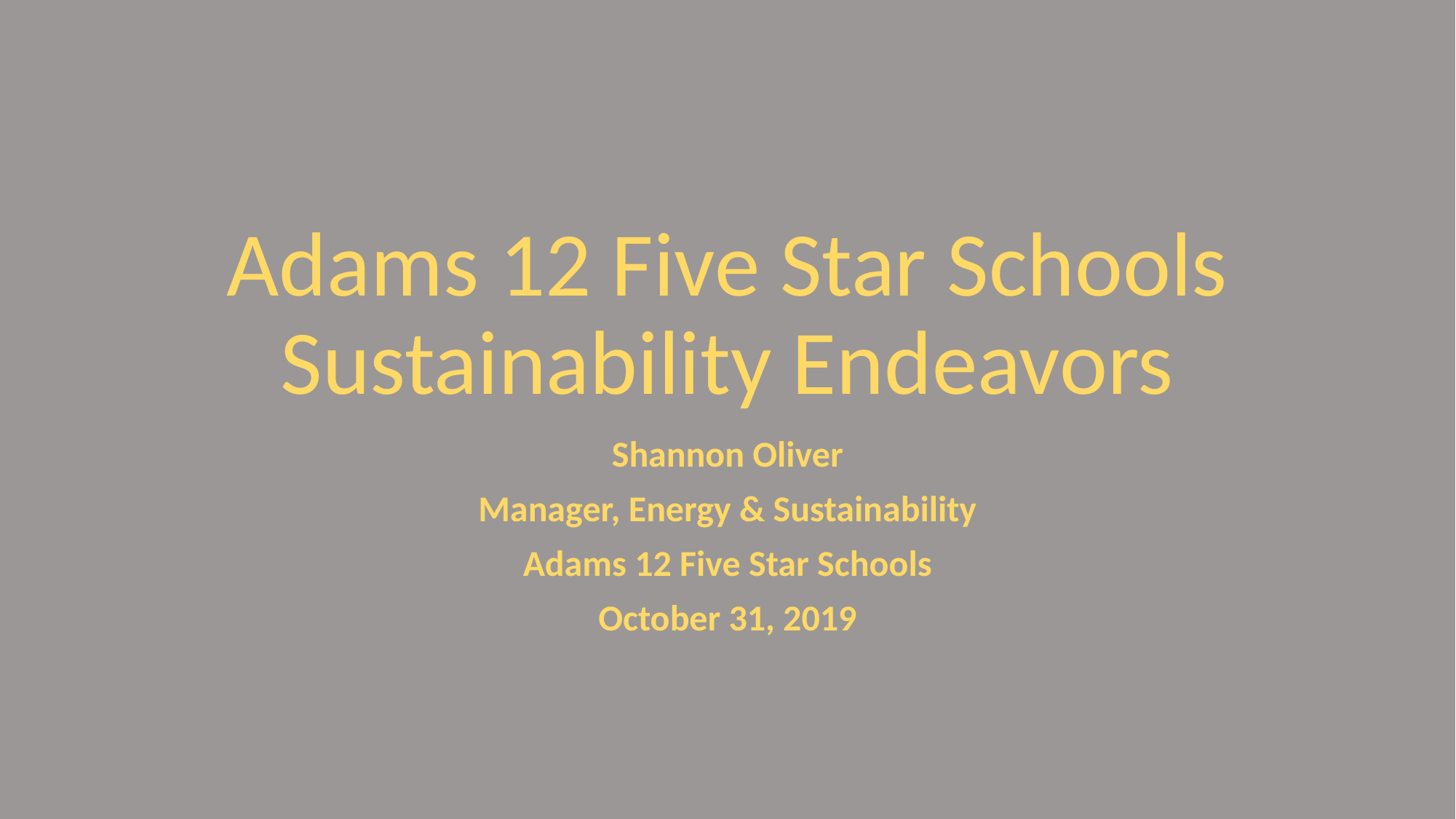

# Adams 12 Five Star Schools Sustainability Endeavors
Shannon Oliver
Manager, Energy & Sustainability
Adams 12 Five Star Schools
October 31, 2019